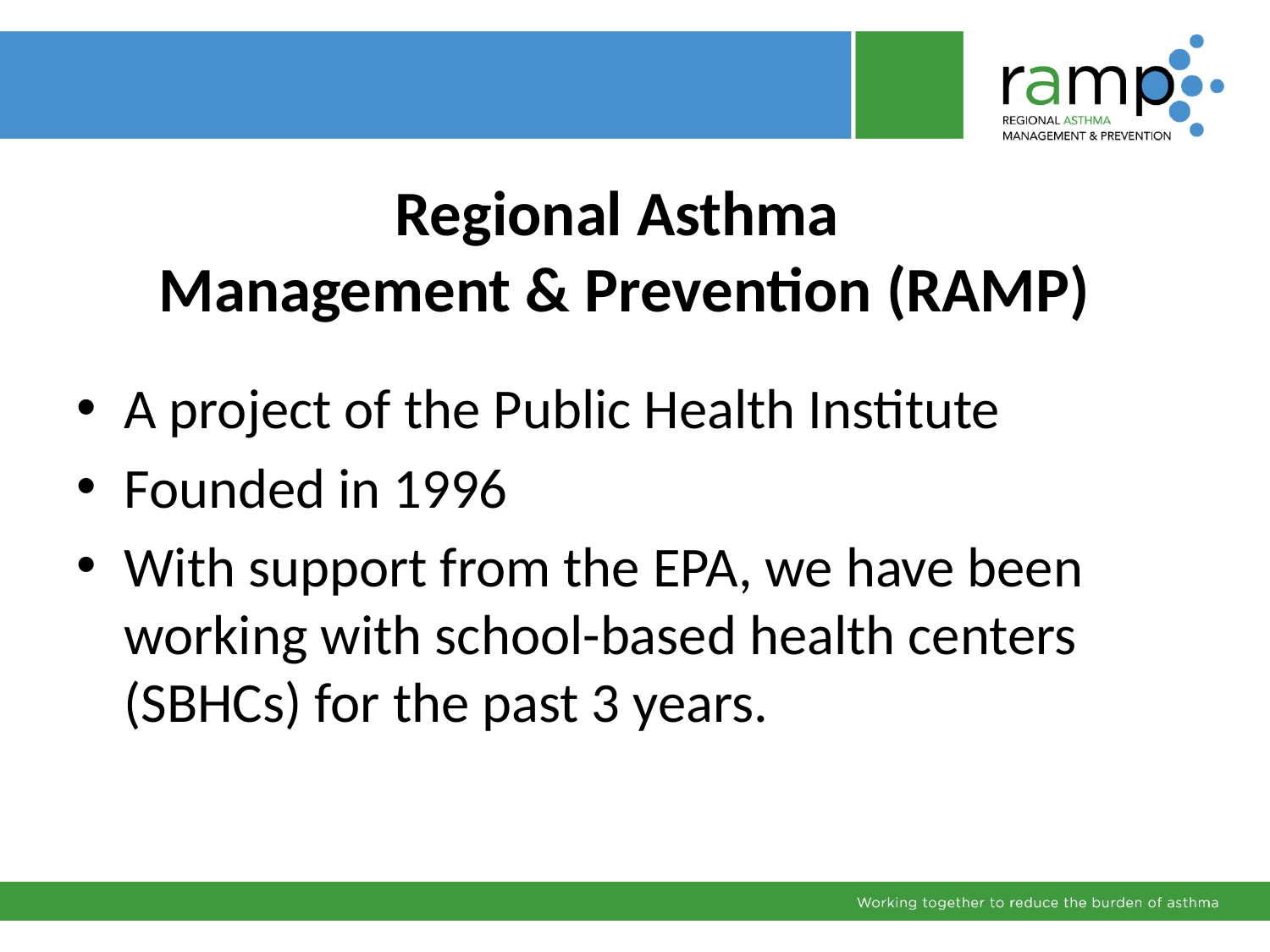

# Regional Asthma Management & Prevention (RAMP)
A project of the Public Health Institute
Founded in 1996
With support from the EPA, we have been working with school-based health centers (SBHCs) for the past 3 years.